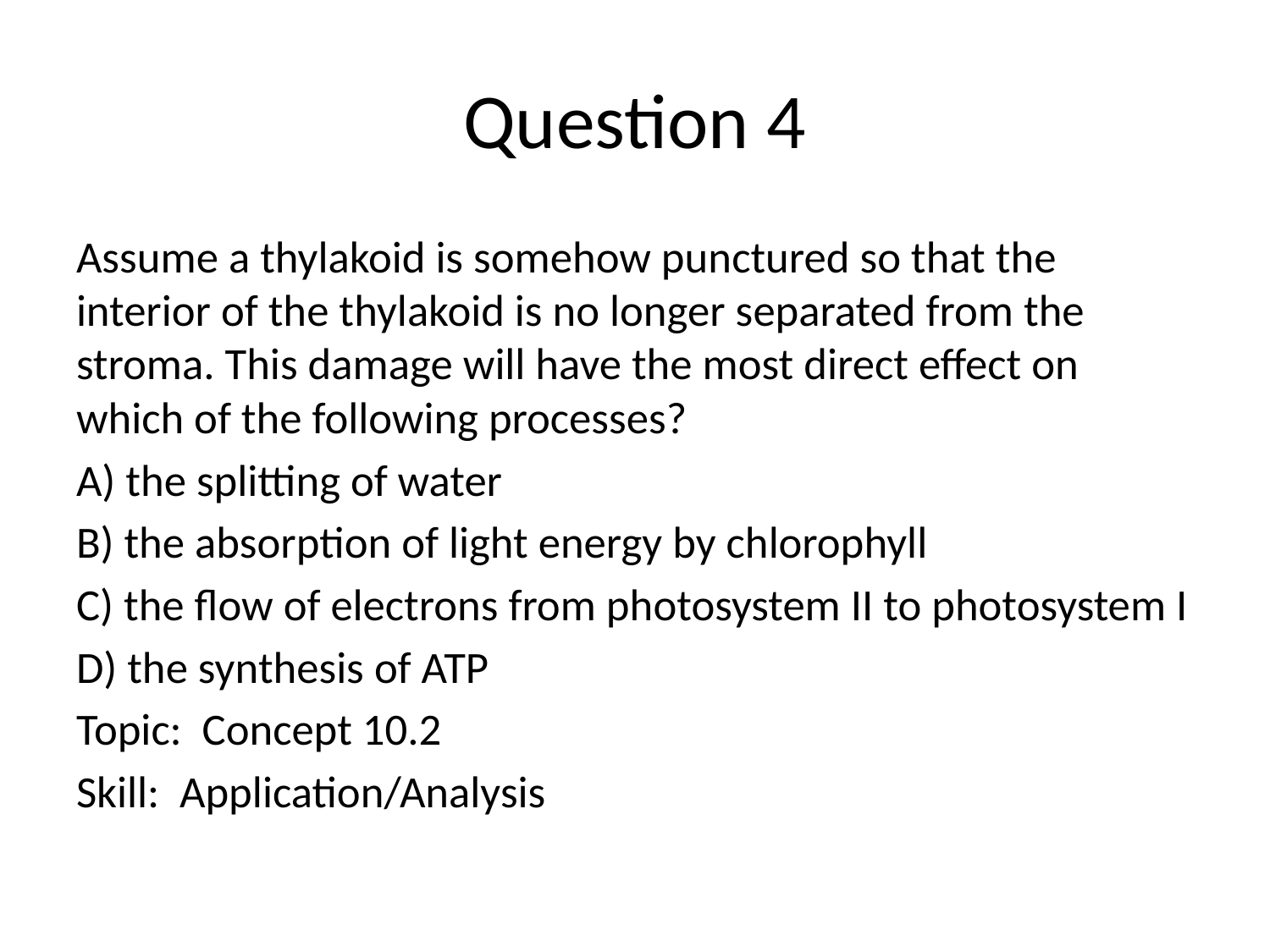

# Question 4
Assume a thylakoid is somehow punctured so that the interior of the thylakoid is no longer separated from the stroma. This damage will have the most direct effect on which of the following processes?
A) the splitting of water
B) the absorption of light energy by chlorophyll
C) the flow of electrons from photosystem II to photosystem I
D) the synthesis of ATP
Topic:  Concept 10.2
Skill:  Application/Analysis